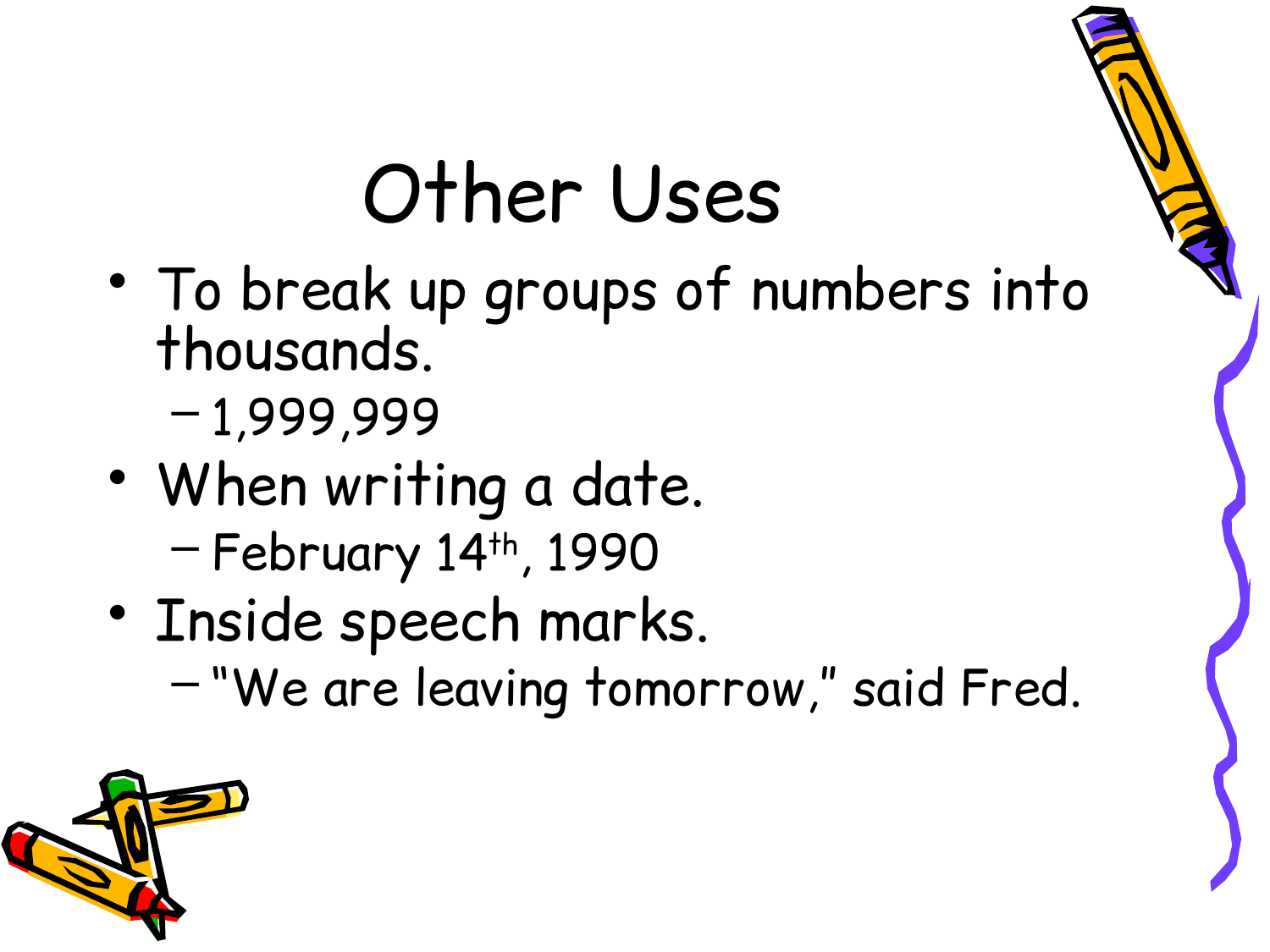

# Other Uses
To break up groups of numbers into thousands.
1,999,999
When writing a date.
February 14th, 1990
Inside speech marks.
“We are leaving tomorrow,” said Fred.